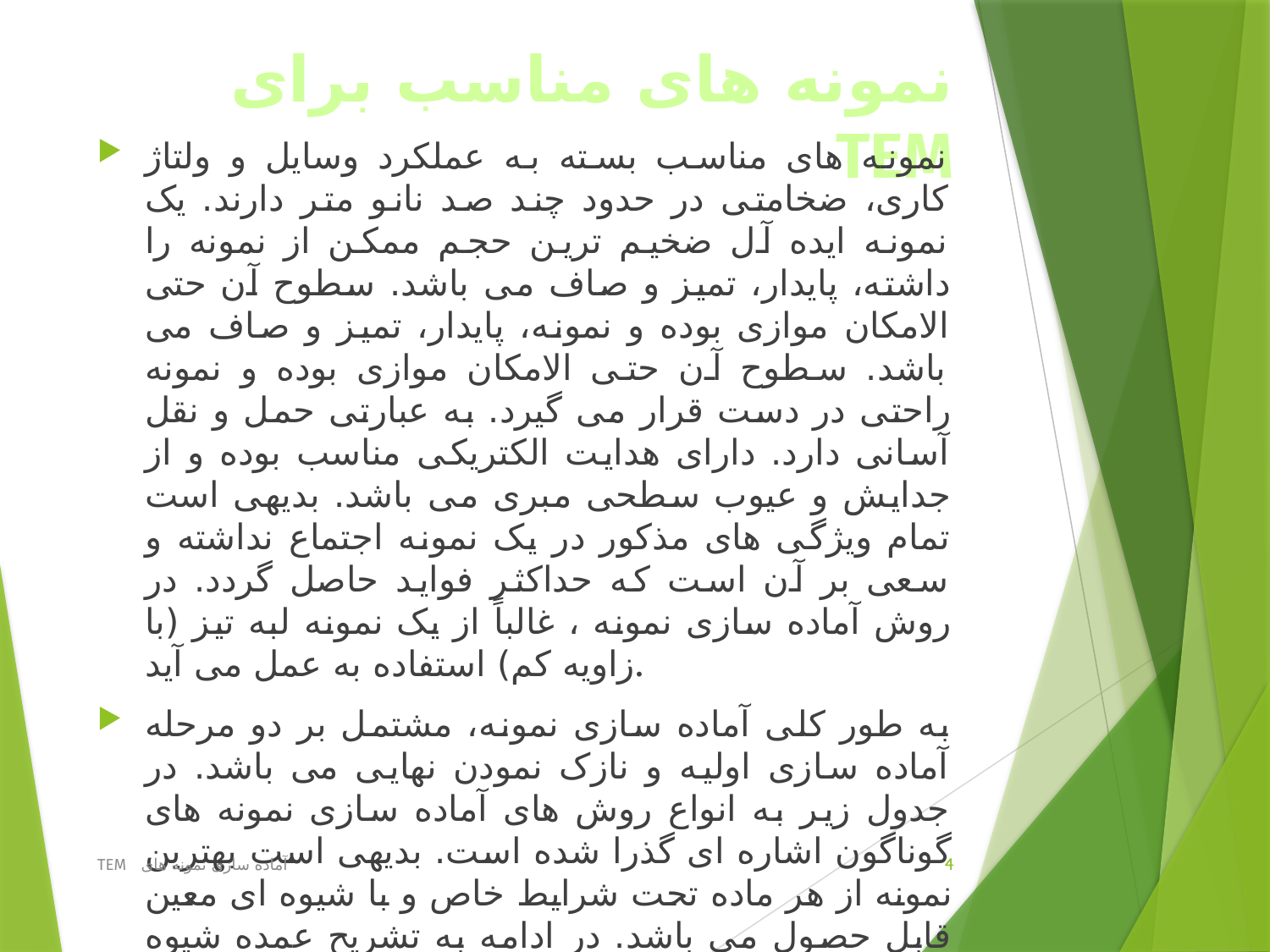

# نمونه های مناسب برای TEM
نمونه های مناسب بسته به عملکرد وسایل و ولتاژ کاری، ضخامتی در حدود چند صد نانو متر دارند. یک نمونه ایده آل ضخیم ترین حجم ممکن از نمونه را داشته، پایدار، تمیز و صاف می باشد. سطوح آن حتی الامکان موازی بوده و نمونه، پایدار، تمیز و صاف می باشد. سطوح آن حتی الامکان موازی بوده و نمونه راحتی در دست قرار می گیرد. به عبارتی حمل و نقل آسانی دارد. دارای هدایت الکتریکی مناسب بوده و از جدایش و عیوب سطحی مبری می باشد. بدیهی است تمام ویژگی های مذکور در یک نمونه اجتماع نداشته و سعی بر آن است که حداکثر فواید حاصل گردد. در روش آماده سازی نمونه ، غالباً از یک نمونه لبه تیز (با زاویه کم) استفاده به عمل می آید.
به طور کلی آماده سازی نمونه، مشتمل بر دو مرحله آماده سازی اولیه و نازک نمودن نهایی می باشد. در جدول زیر به انواع روش های آماده سازی نمونه های گوناگون اشاره ای گذرا شده است. بدیهی است بهترین نمونه از هر ماده تحت شرایط خاص و با شیوه ای معین قابل حصول می باشد. در ادامه به تشریح عمده شیوه های آماده سازی نمونه در جدول اخیر همت شده است.

آماده سازی نمونه های   TEM
4